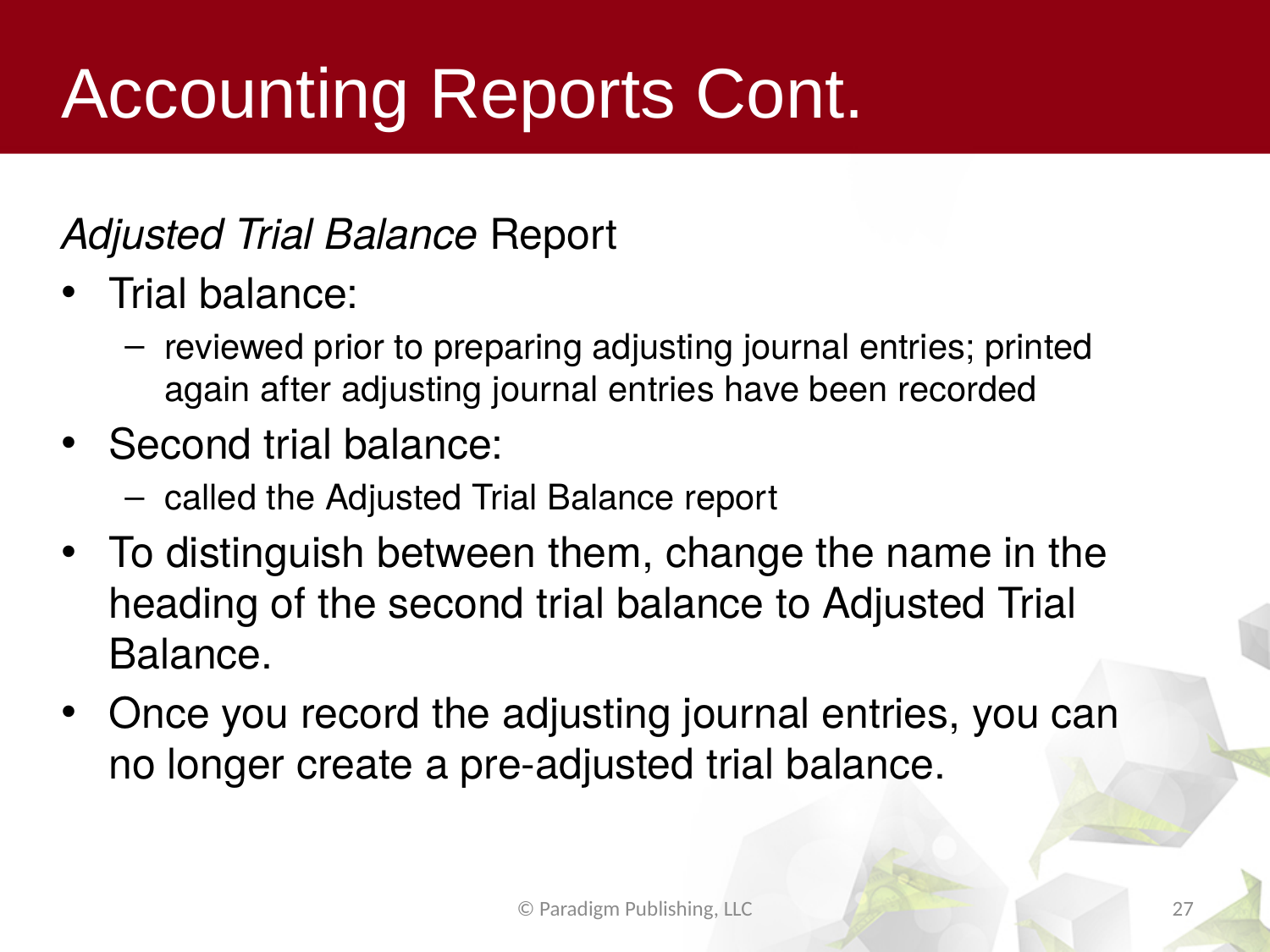

# Accounting Reports Cont.
Adjusted Trial Balance Report
Trial balance:
reviewed prior to preparing adjusting journal entries; printed again after adjusting journal entries have been recorded
Second trial balance:
called the Adjusted Trial Balance report
To distinguish between them, change the name in the heading of the second trial balance to Adjusted Trial Balance.
Once you record the adjusting journal entries, you can no longer create a pre-adjusted trial balance.
© Paradigm Publishing, LLC
27